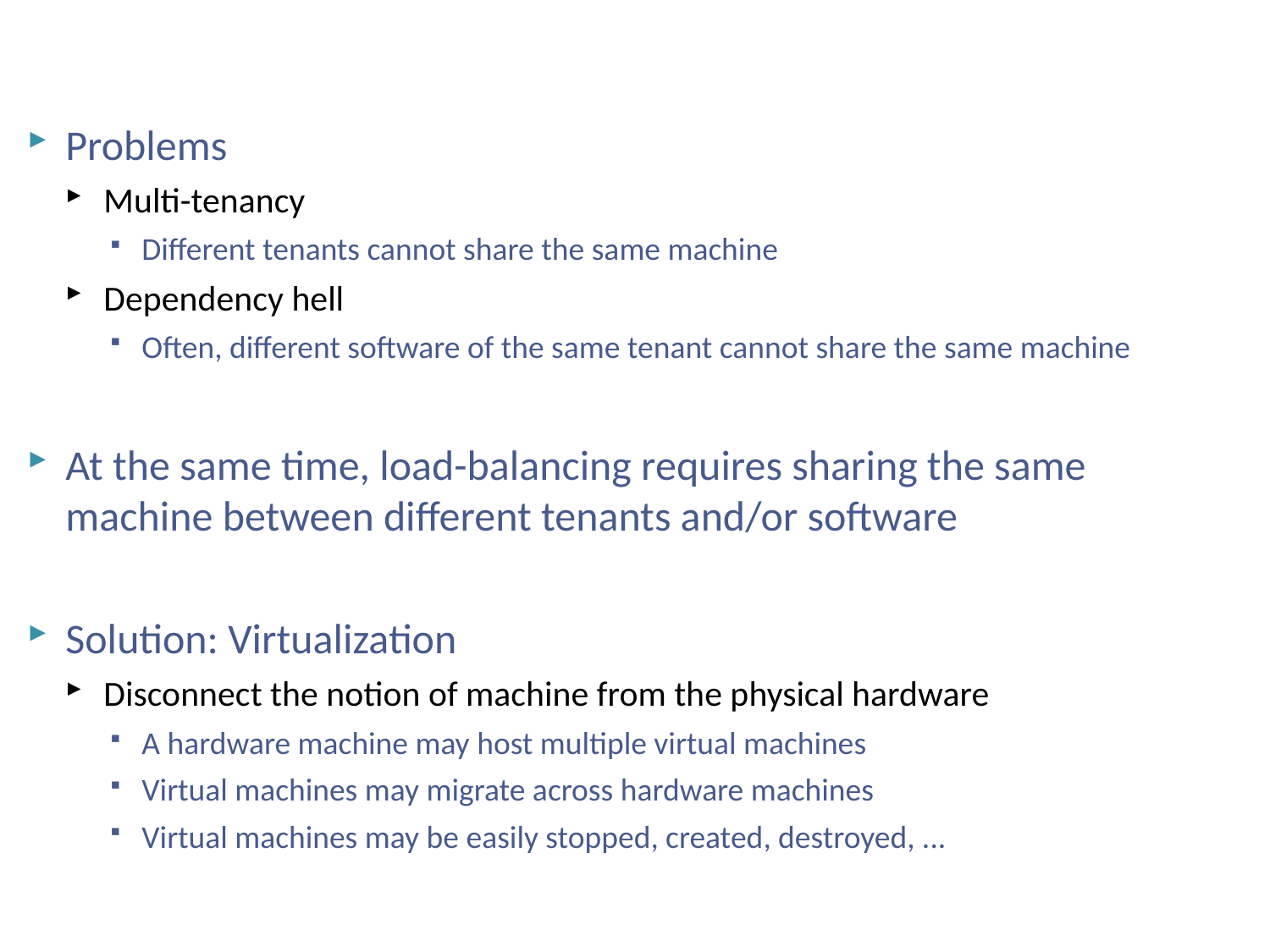

# Motivation for virtualization
Problems
Multi-tenancy
Different tenants cannot share the same machine
Dependency hell
Often, different software of the same tenant cannot share the same machine

At the same time, load-balancing requires sharing the same machine between different tenants and/or software

Solution: Virtualization
Disconnect the notion of machine from the physical hardware
A hardware machine may host multiple virtual machines
Virtual machines may migrate across hardware machines
Virtual machines may be easily stopped, created, destroyed, ...
NSWI150 Virtualizace a Cloud Computing - 2019/2020 David Bednárek
9